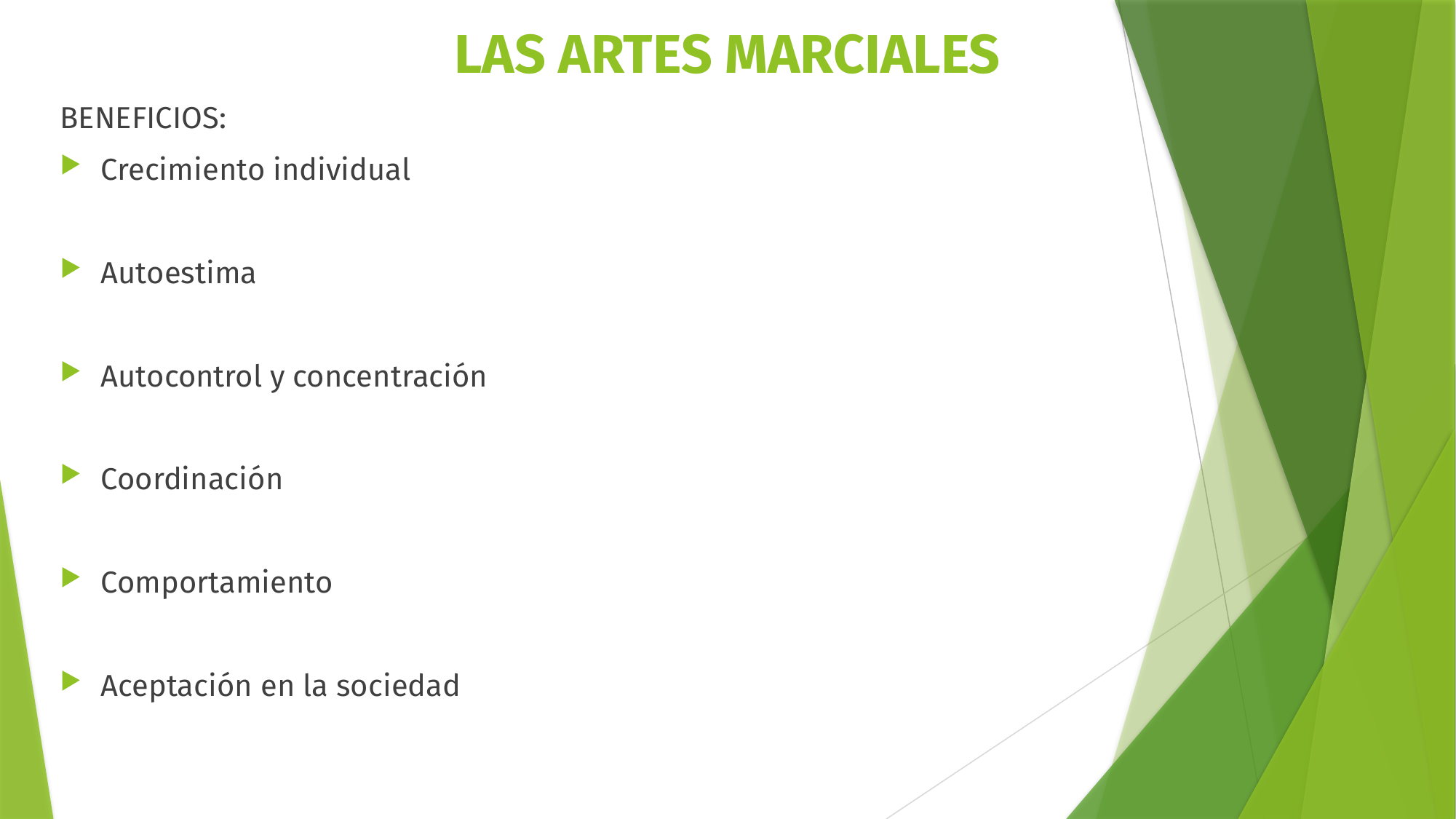

# LAS ARTES MARCIALES
BENEFICIOS:
Crecimiento individual

Autoestima

Autocontrol y concentración

Coordinación

Comportamiento

Aceptación en la sociedad